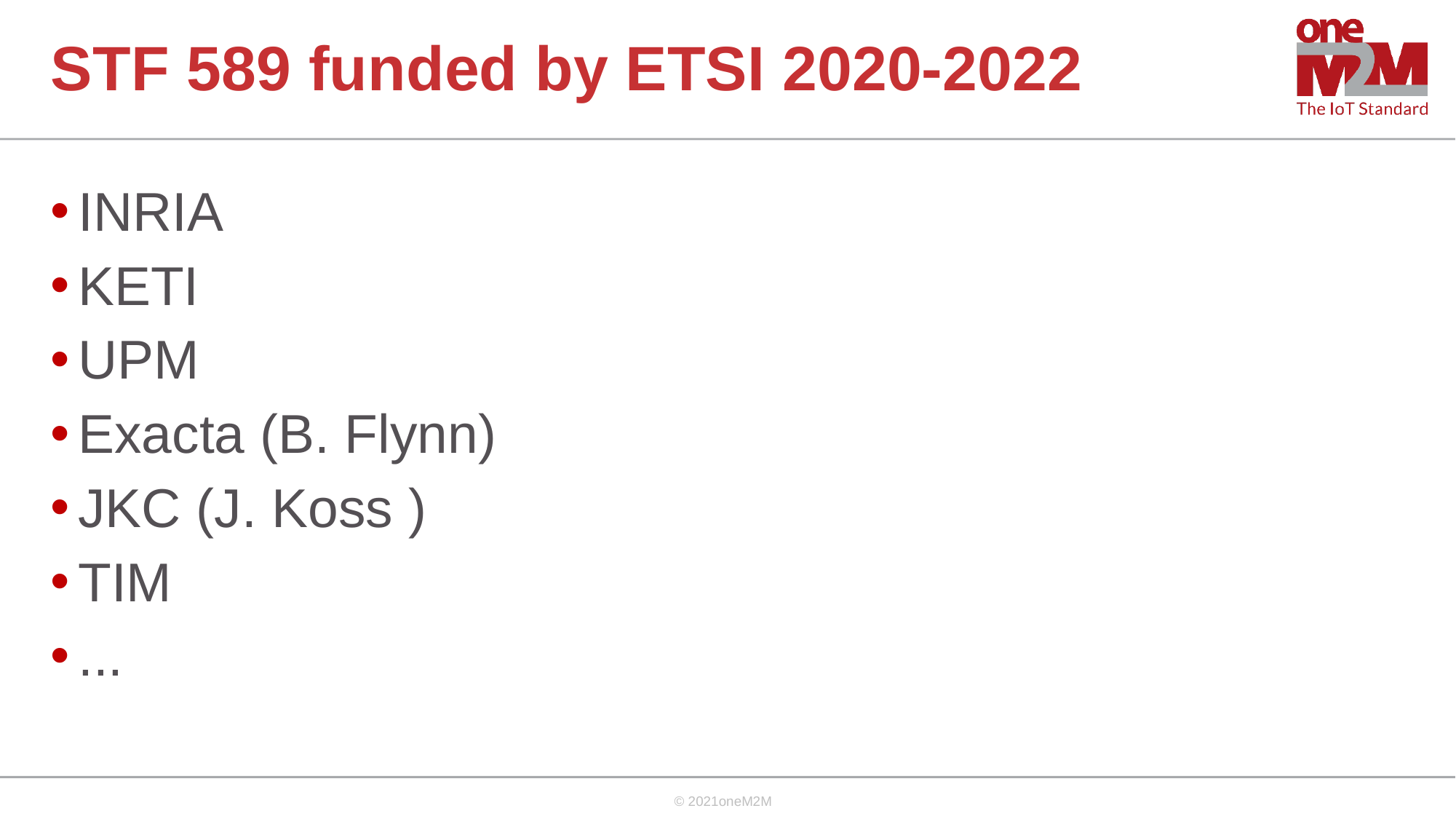

# STF 589 funded by ETSI 2020-2022
INRIA
KETI
UPM
Exacta (B. Flynn)
JKC (J. Koss )
TIM
...